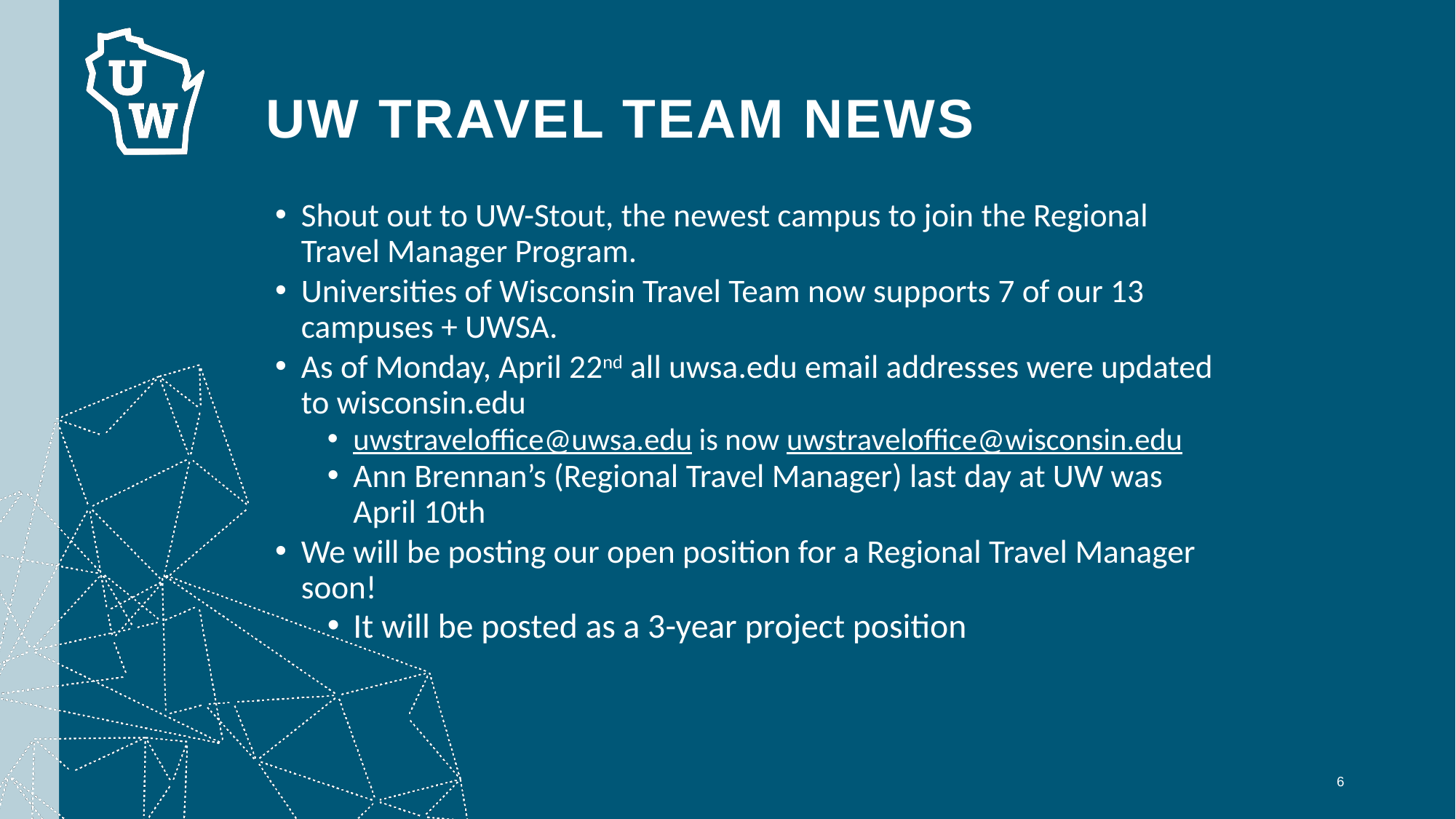

# UW Travel Team news
Shout out to UW-Stout, the newest campus to join the Regional Travel Manager Program.
Universities of Wisconsin Travel Team now supports 7 of our 13 campuses + UWSA.
As of Monday, April 22nd all uwsa.edu email addresses were updated to wisconsin.edu
uwstraveloffice@uwsa.edu is now uwstraveloffice@wisconsin.edu
Ann Brennan’s (Regional Travel Manager) last day at UW was April 10th
We will be posting our open position for a Regional Travel Manager soon!
It will be posted as a 3-year project position

6